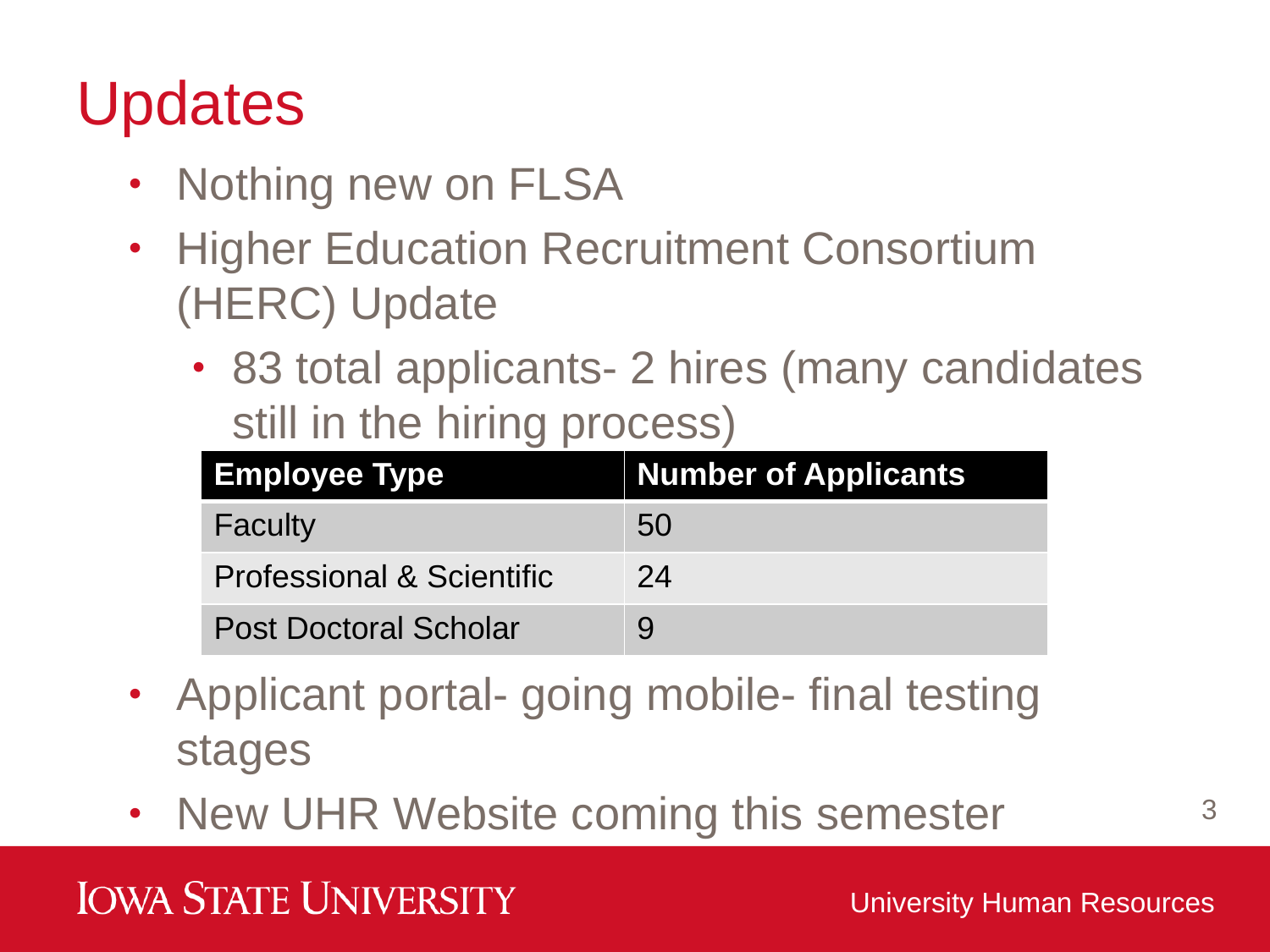

# Updates
Nothing new on FLSA
Higher Education Recruitment Consortium (HERC) Update
83 total applicants- 2 hires (many candidates still in the hiring process)

Applicant portal- going mobile- final testing stages
New UHR Website coming this semester
| Employee Type | Number of Applicants |
| --- | --- |
| Faculty | 50 |
| Professional & Scientific | 24 |
| Post Doctoral Scholar | 9 |